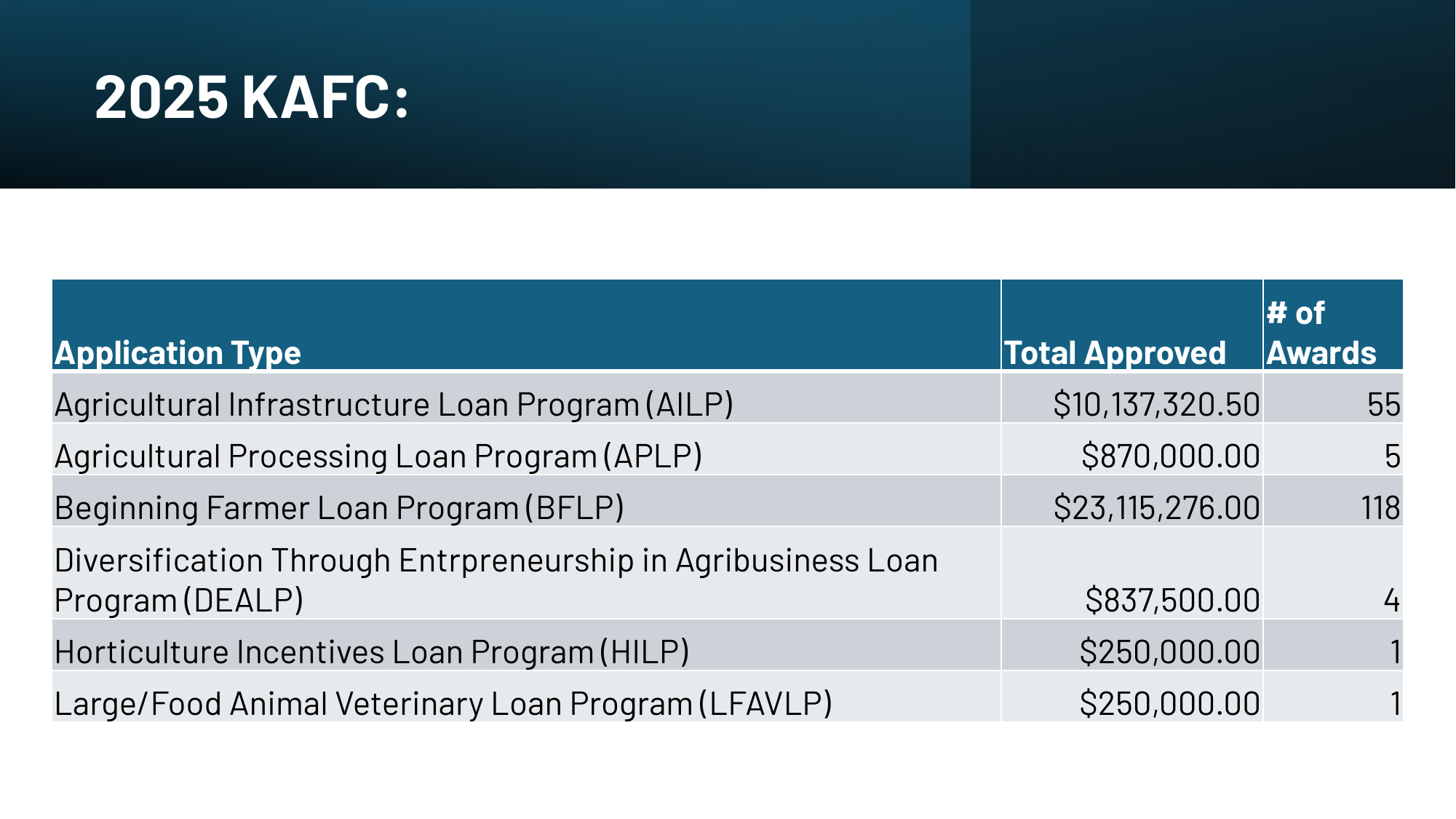

# 2025 KAFC:

| Application Type | Total Approved | # of Awards |
| --- | --- | --- |
| Agricultural Infrastructure Loan Program (AILP) | $10,137,320.50 | 55 |
| Agricultural Processing Loan Program (APLP) | $870,000.00 | 5 |
| Beginning Farmer Loan Program (BFLP) | $23,115,276.00 | 118 |
| Diversification Through Entrpreneurship in Agribusiness Loan Program (DEALP) | $837,500.00 | 4 |
| Horticulture Incentives Loan Program (HILP) | $250,000.00 | 1 |
| Large/Food Animal Veterinary Loan Program (LFAVLP) | $250,000.00 | 1 |